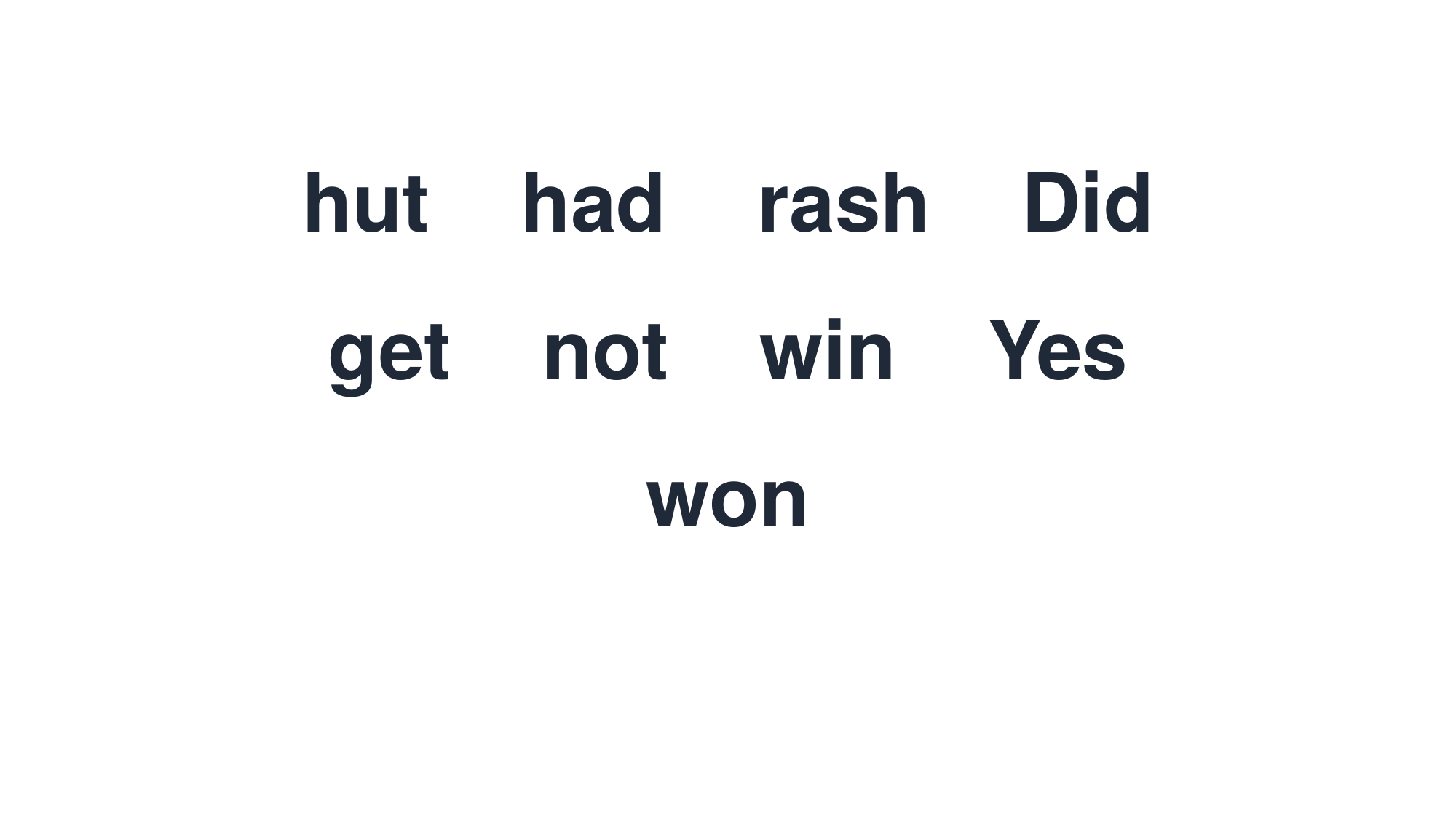

hut    had    rash    Did
get    not    win    Yes
won